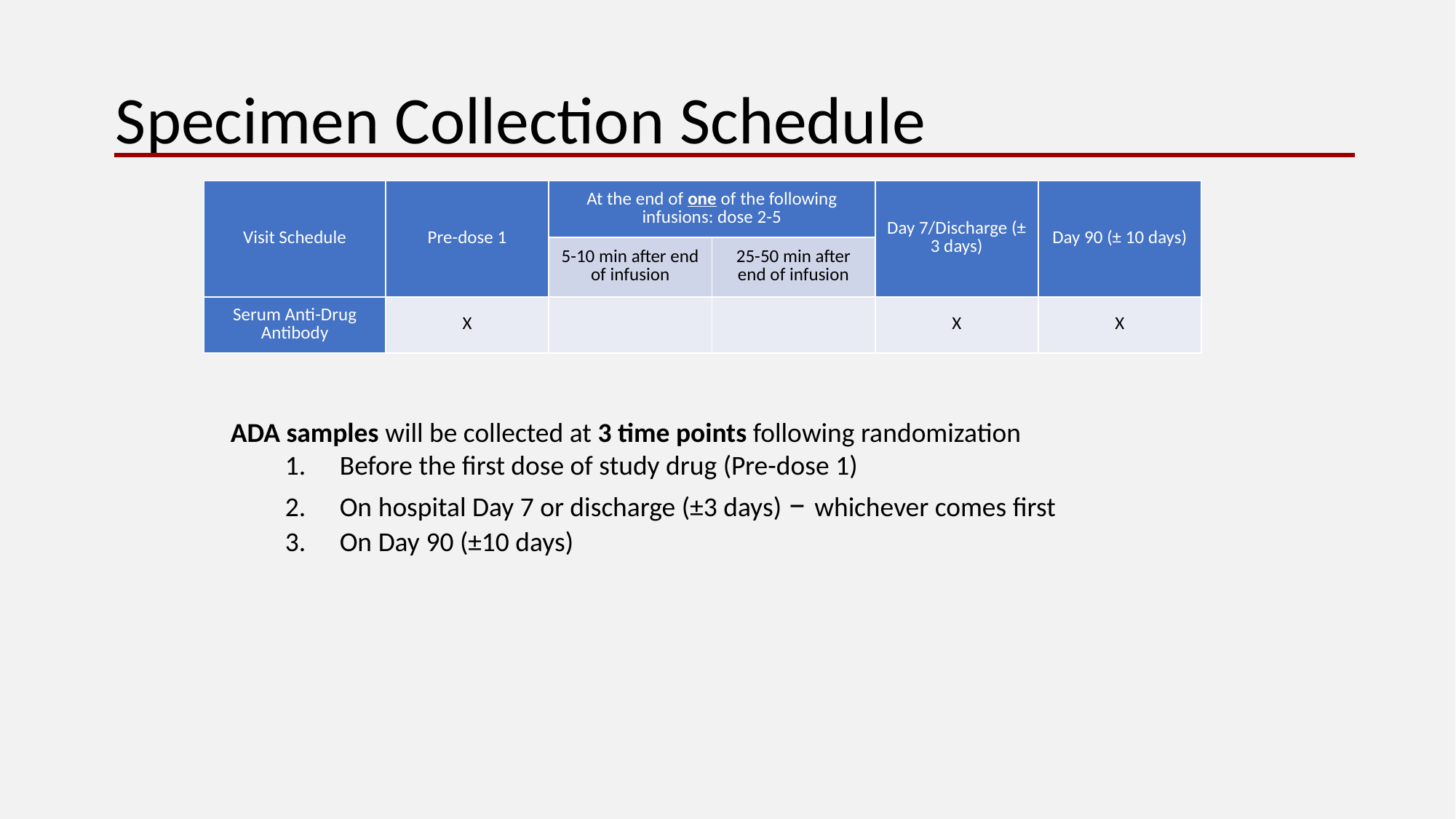

# Specimen Collection Schedule
| Visit Schedule | Pre-dose 1 | At the end of one of the following infusions: dose 2-5 |  | Day 7/Discharge (± 3 days) | Day 90 (± 10 days) |
| --- | --- | --- | --- | --- | --- |
|  |  | 5-10 min after end of infusion | 25-50 min after end of infusion |  |  |
| Serum Anti-Drug Antibody | X |  |  | X | X |

ADA samples will be collected at 3 time points following randomization
Before the first dose of study drug (Pre-dose 1)
On hospital Day 7 or discharge (±3 days) – whichever comes first
On Day 90 (±10 days)